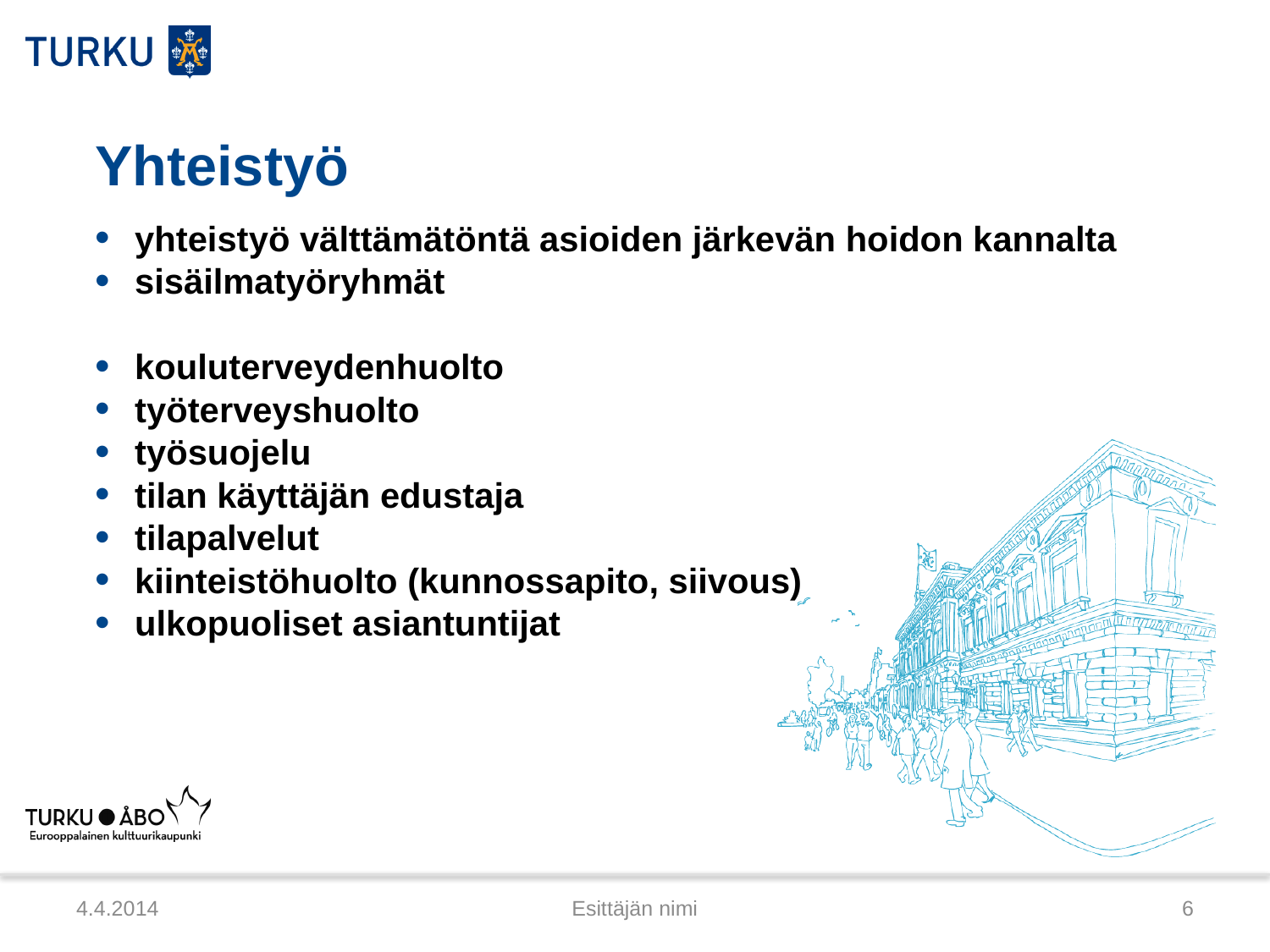

# Yhteistyö
yhteistyö välttämätöntä asioiden järkevän hoidon kannalta
sisäilmatyöryhmät

kouluterveydenhuolto
työterveyshuolto
työsuojelu
tilan käyttäjän edustaja
tilapalvelut
kiinteistöhuolto (kunnossapito, siivous)
ulkopuoliset asiantuntijat
4.4.2014
Esittäjän nimi
6